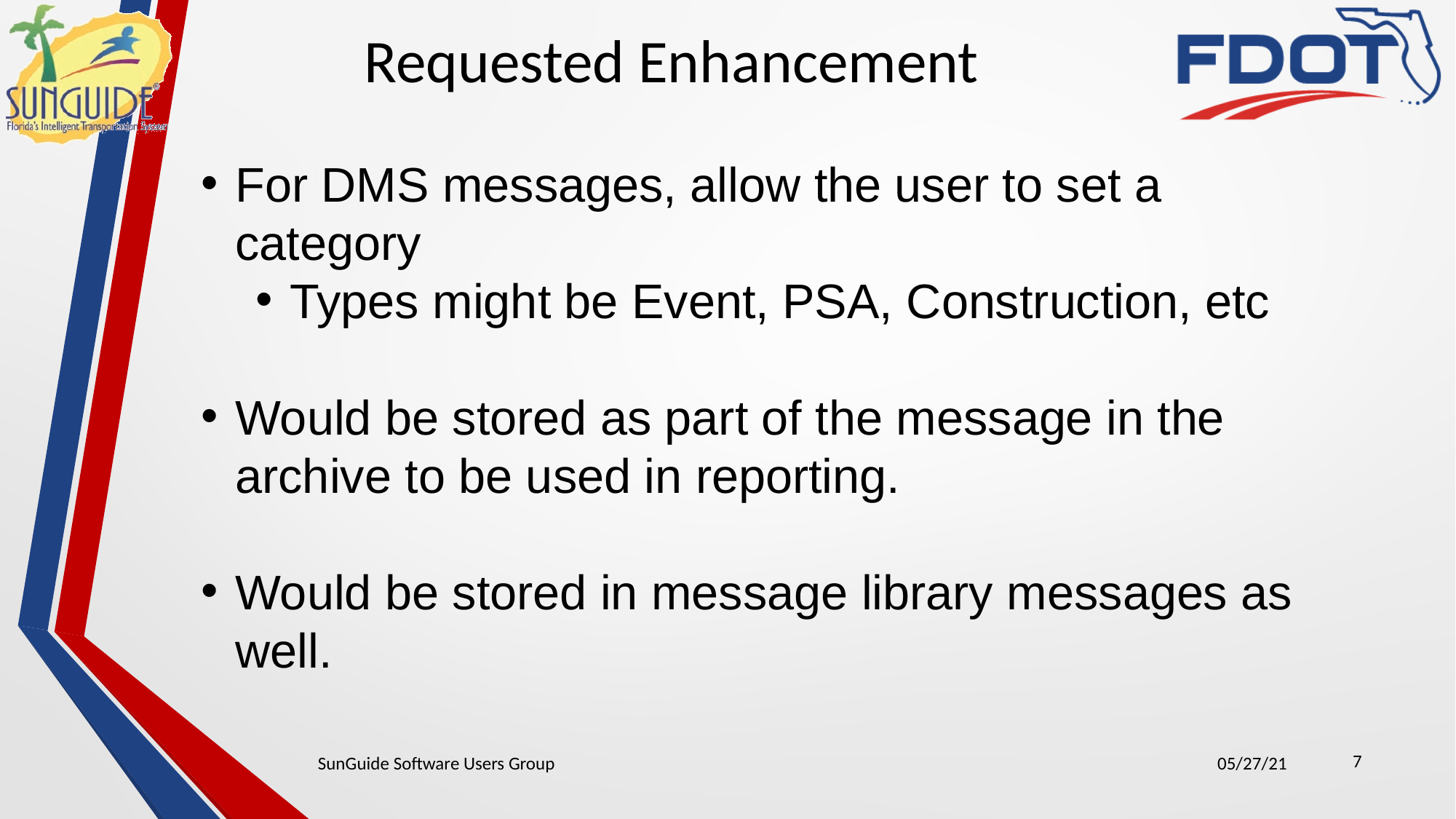

Requested Enhancement
For DMS messages, allow the user to set a category
Types might be Event, PSA, Construction, etc

Would be stored as part of the message in the archive to be used in reporting.

Would be stored in message library messages as well.
7
SunGuide Software Users Group
05/27/21